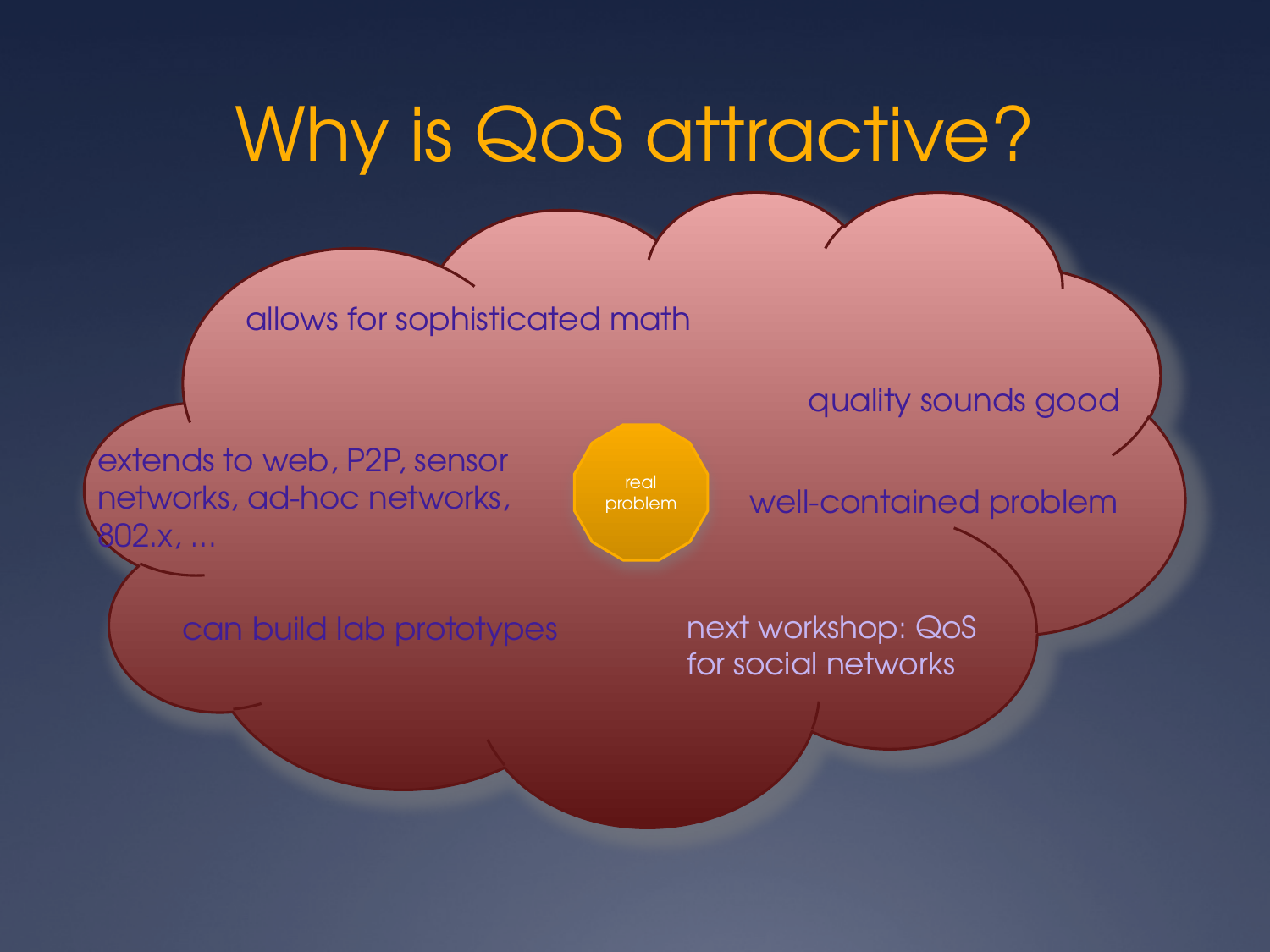

# Why is QoS attractive?

allows for sophisticated math
quality sounds good
real problem
extends to web, P2P, sensor networks, ad-hoc networks, 802.x, …
well-contained problem
can build lab prototypes
next workshop: QoS for social networks